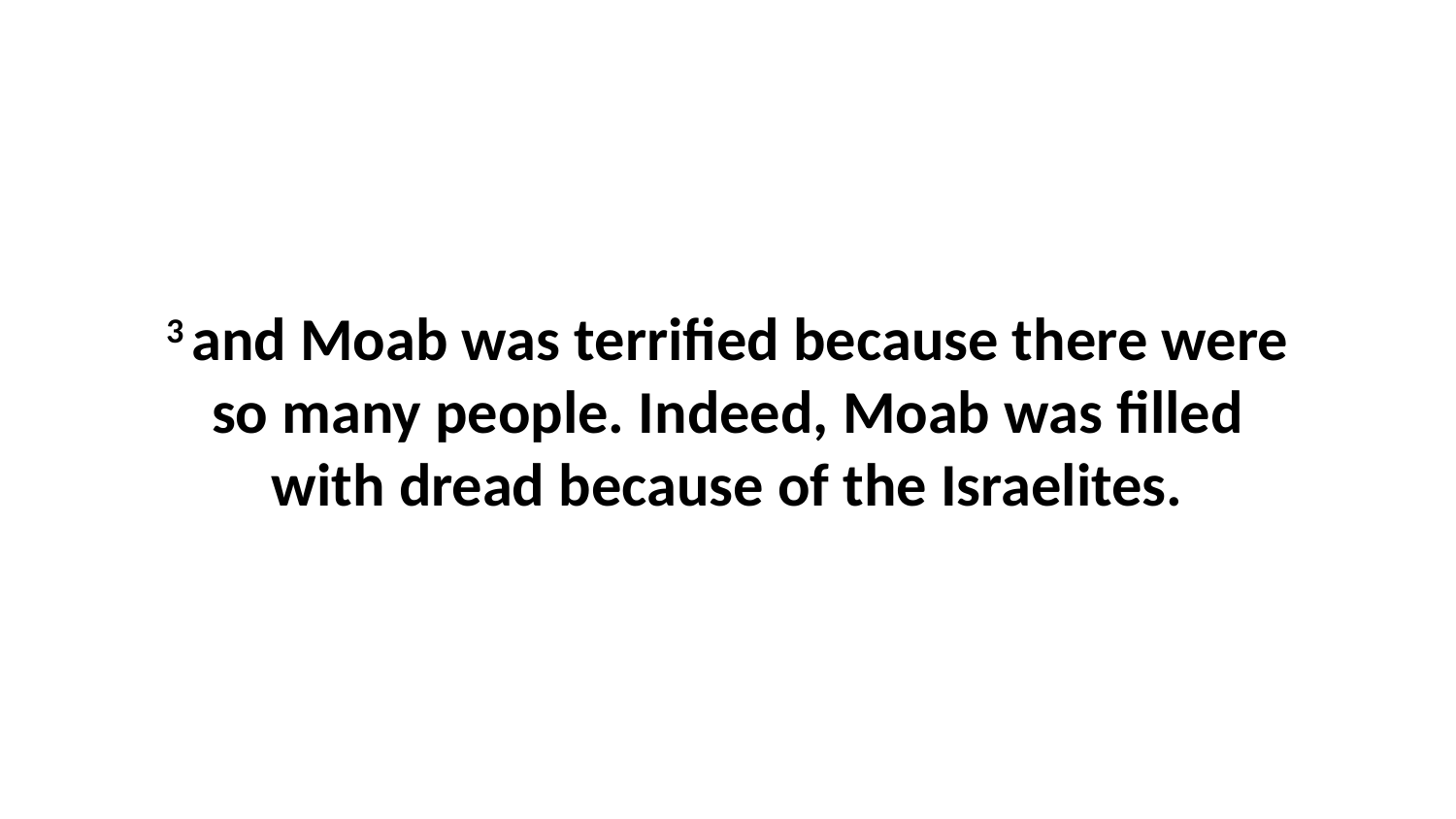

3 and Moab was terrified because there were so many people. Indeed, Moab was filled with dread because of the Israelites.